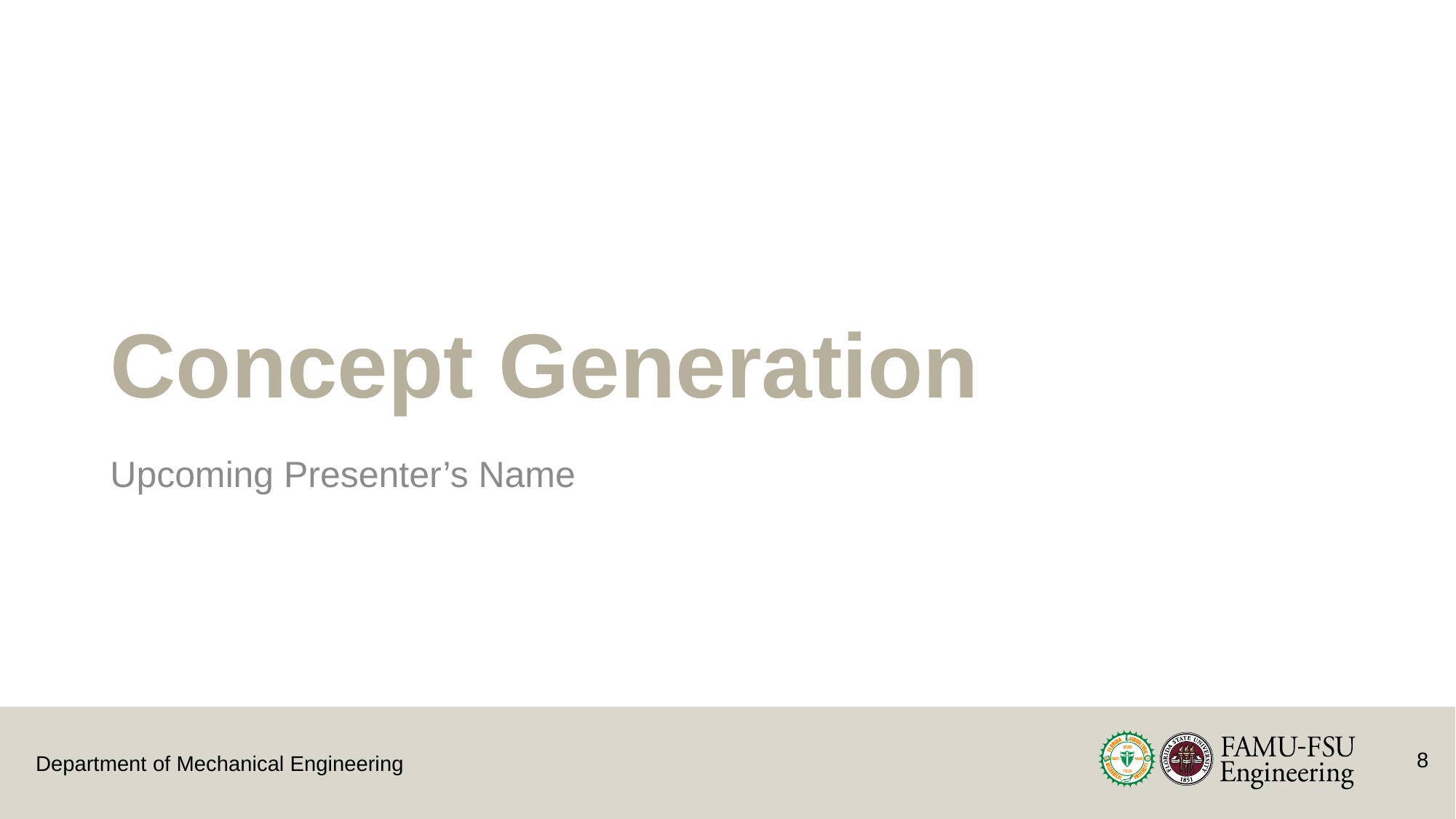

# Concept Generation
Upcoming Presenter’s Name
8